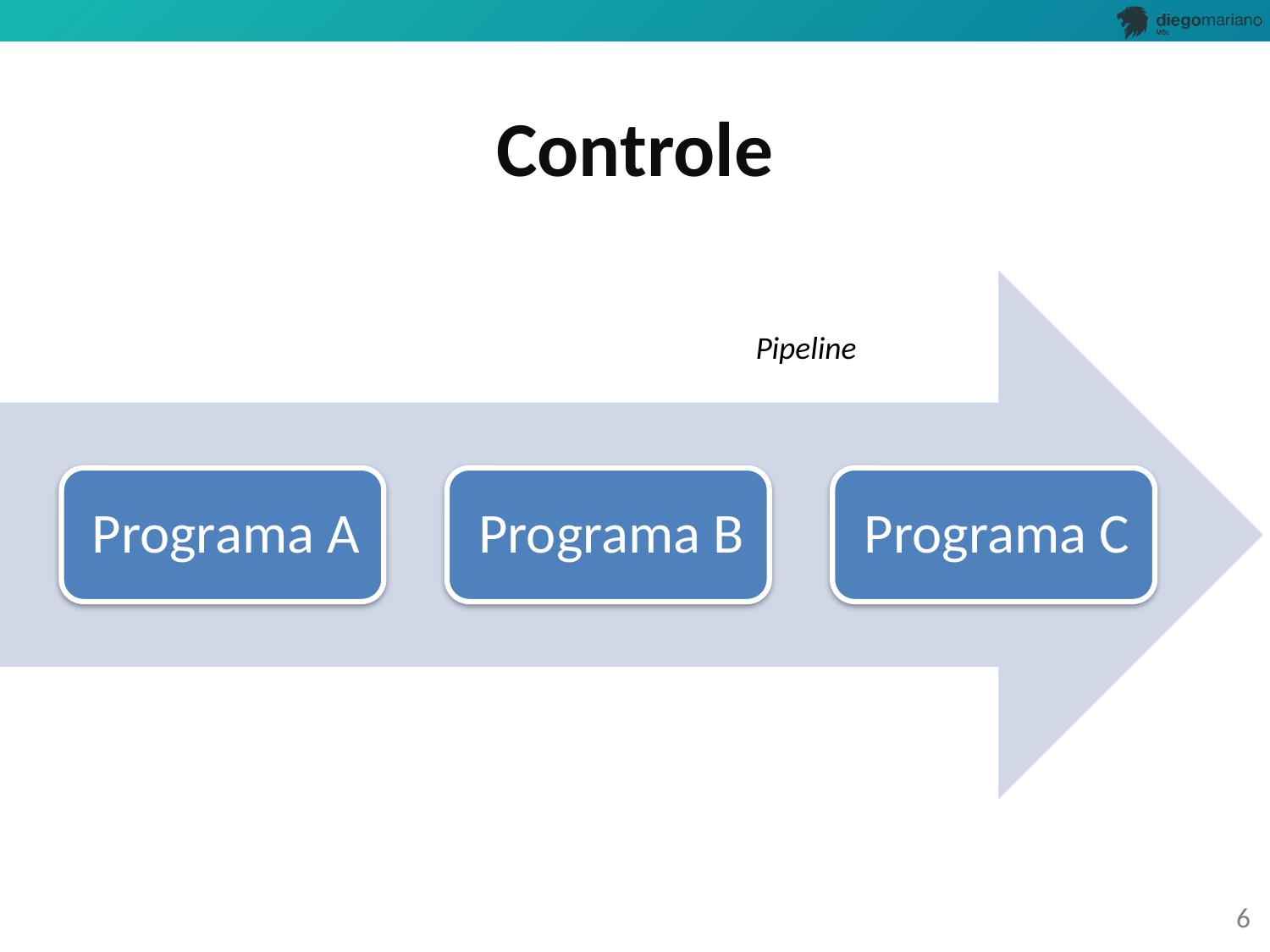

# Controle
Programa A
Programa B
Programa C
Pipeline
6